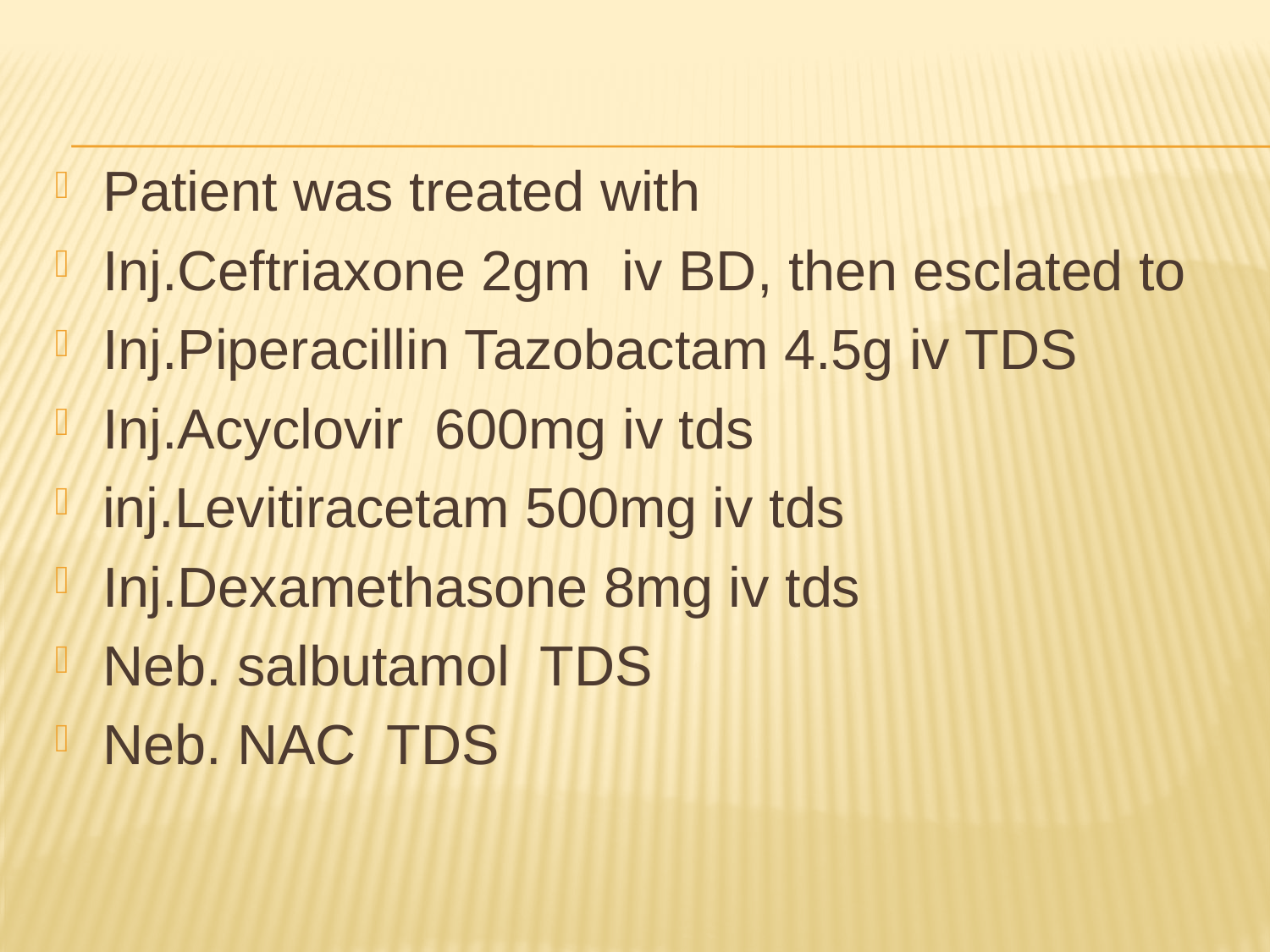

Patient was treated with
Inj.Ceftriaxone 2gm  iv BD, then esclated to
Inj.Piperacillin Tazobactam 4.5g iv TDS
Inj.Acyclovir  600mg iv tds
inj.Levitiracetam 500mg iv tds
Inj.Dexamethasone 8mg iv tds
Neb. salbutamol  TDS
Neb. NAC  TDS